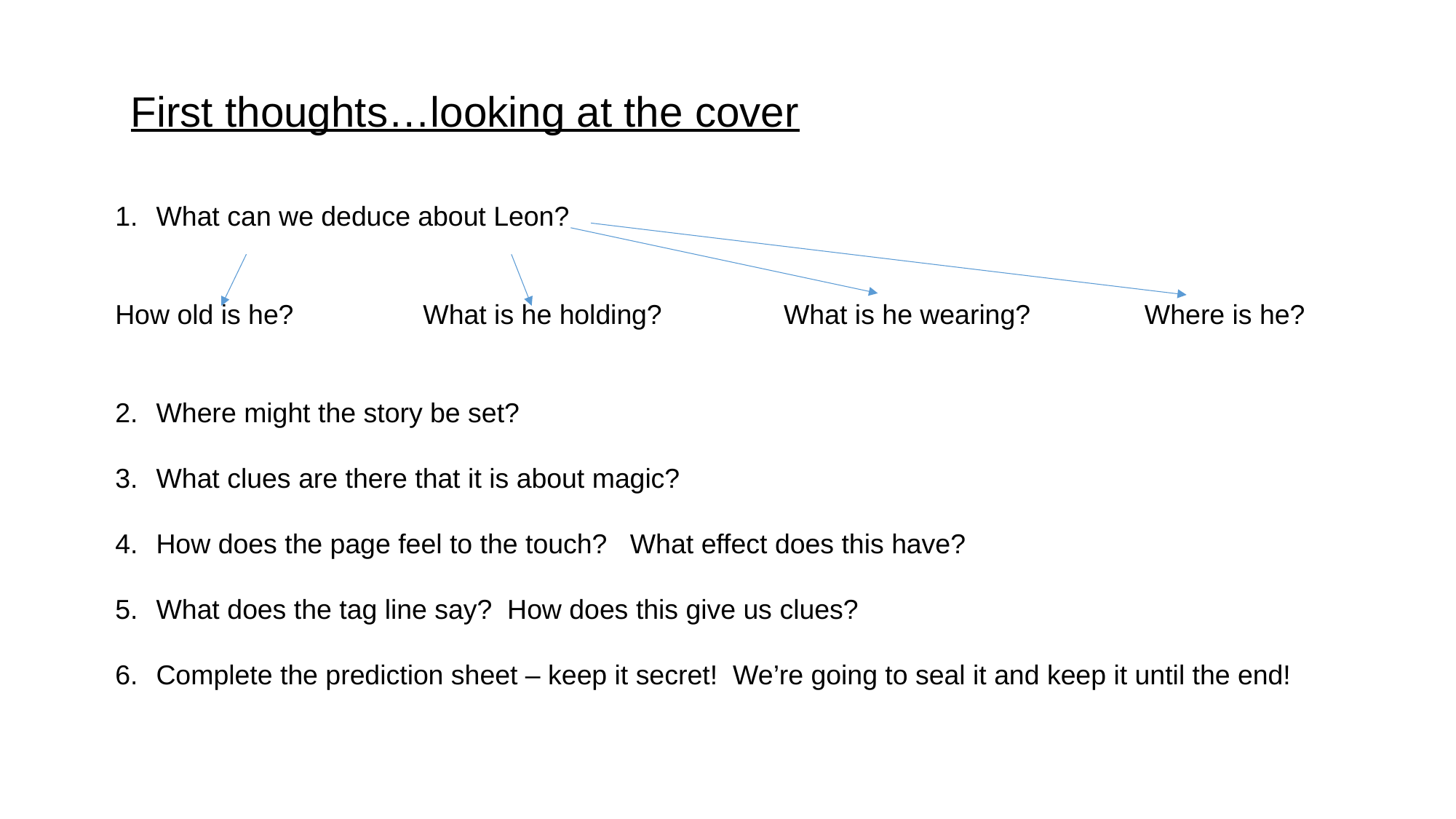

First thoughts…looking at the cover
What can we deduce about Leon?

How old is he?                 What is he holding?                What is he wearing?               Where is he?

Where might the story be set?

What clues are there that it is about magic?

How does the page feel to the touch?   What effect does this have?

What does the tag line say?  How does this give us clues?

Complete the prediction sheet – keep it secret!  We’re going to seal it and keep it until the end!